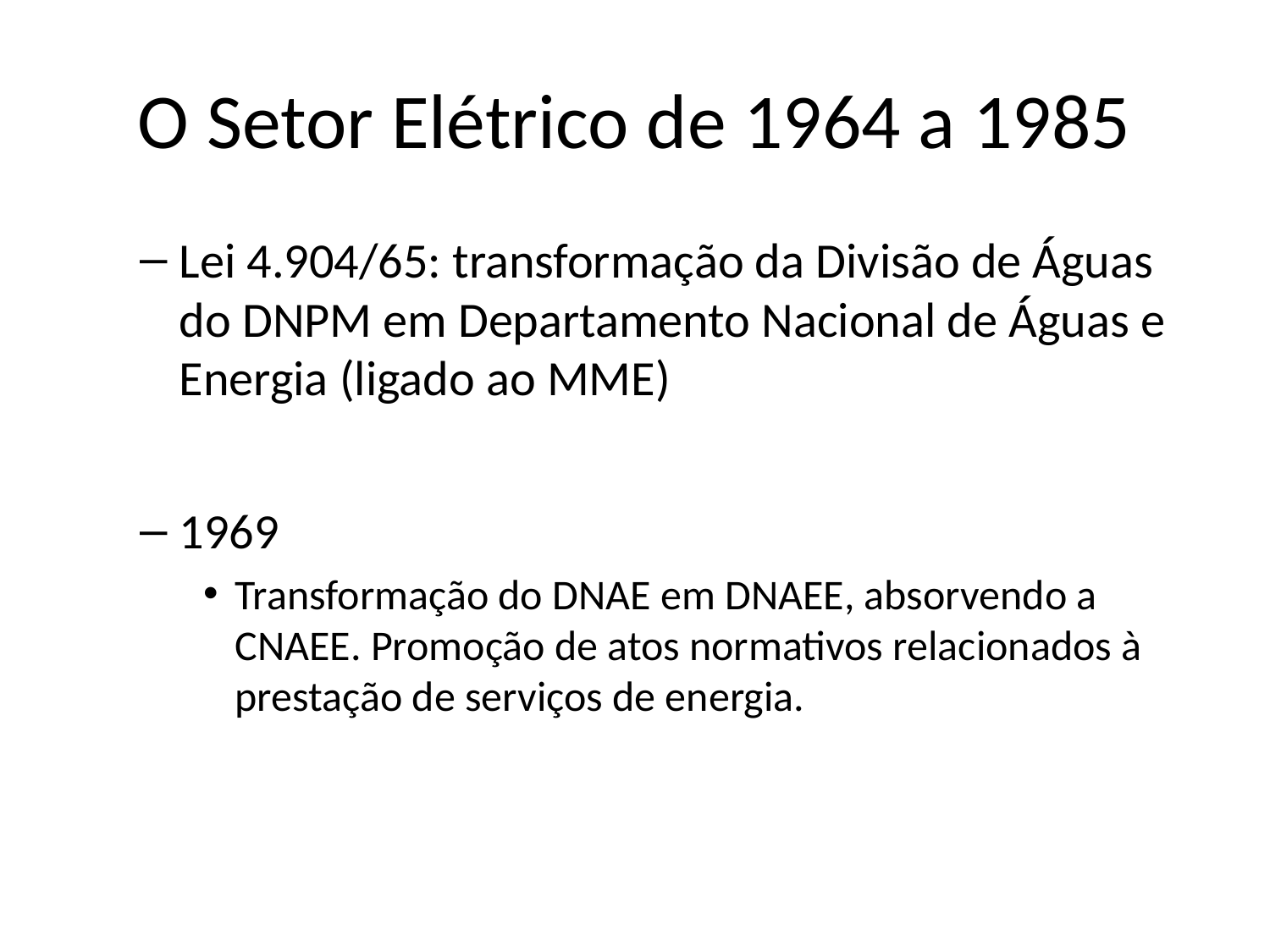

# O Setor Elétrico de 1964 a 1985
Lei 4.904/65: transformação da Divisão de Águas do DNPM em Departamento Nacional de Águas e Energia (ligado ao MME)

1969
Transformação do DNAE em DNAEE, absorvendo a CNAEE. Promoção de atos normativos relacionados à prestação de serviços de energia.